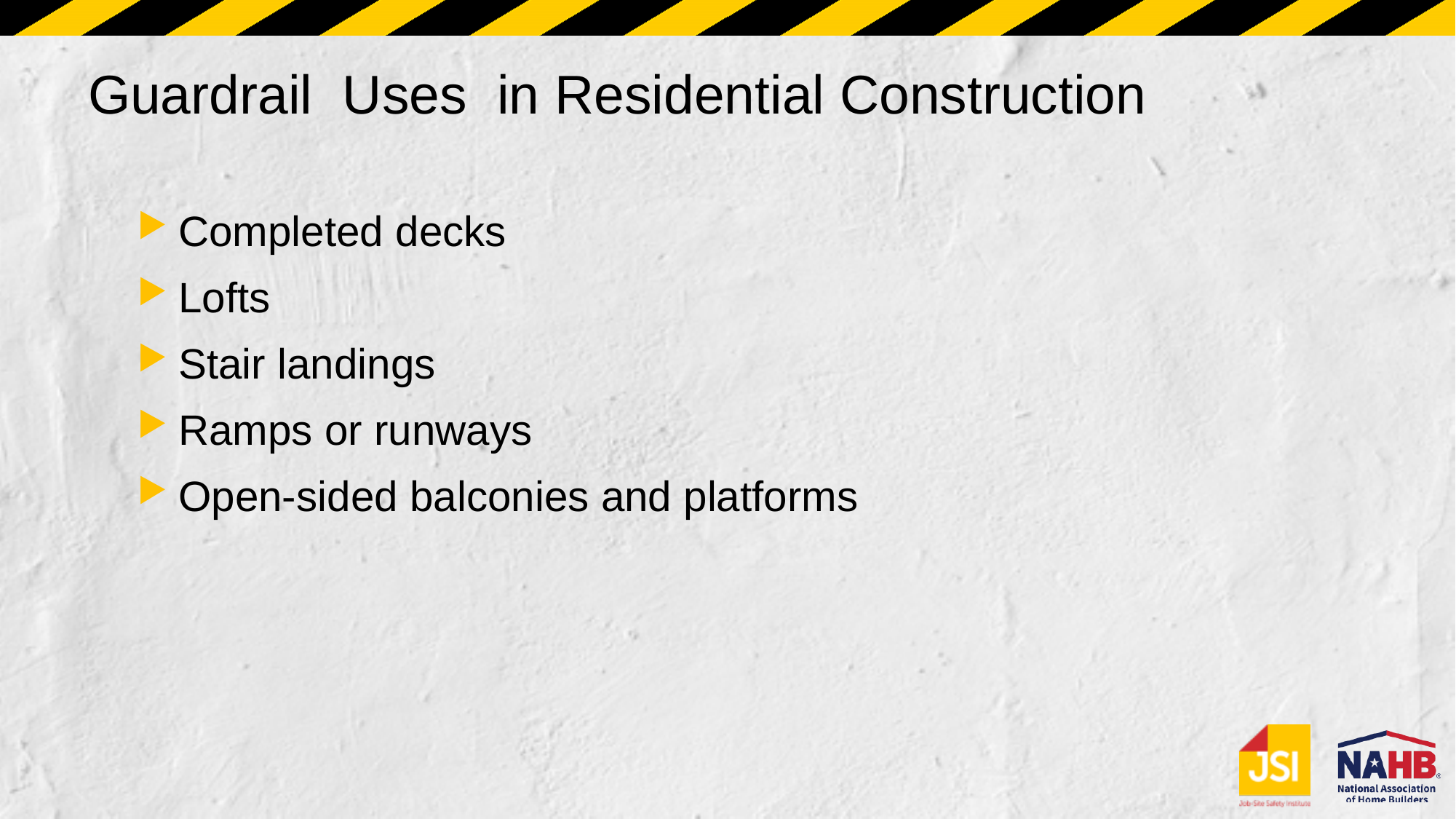

# Guardrail  Uses  in Residential Construction
Completed decks
Lofts
Stair landings
Ramps or runways
Open-sided balconies and platforms